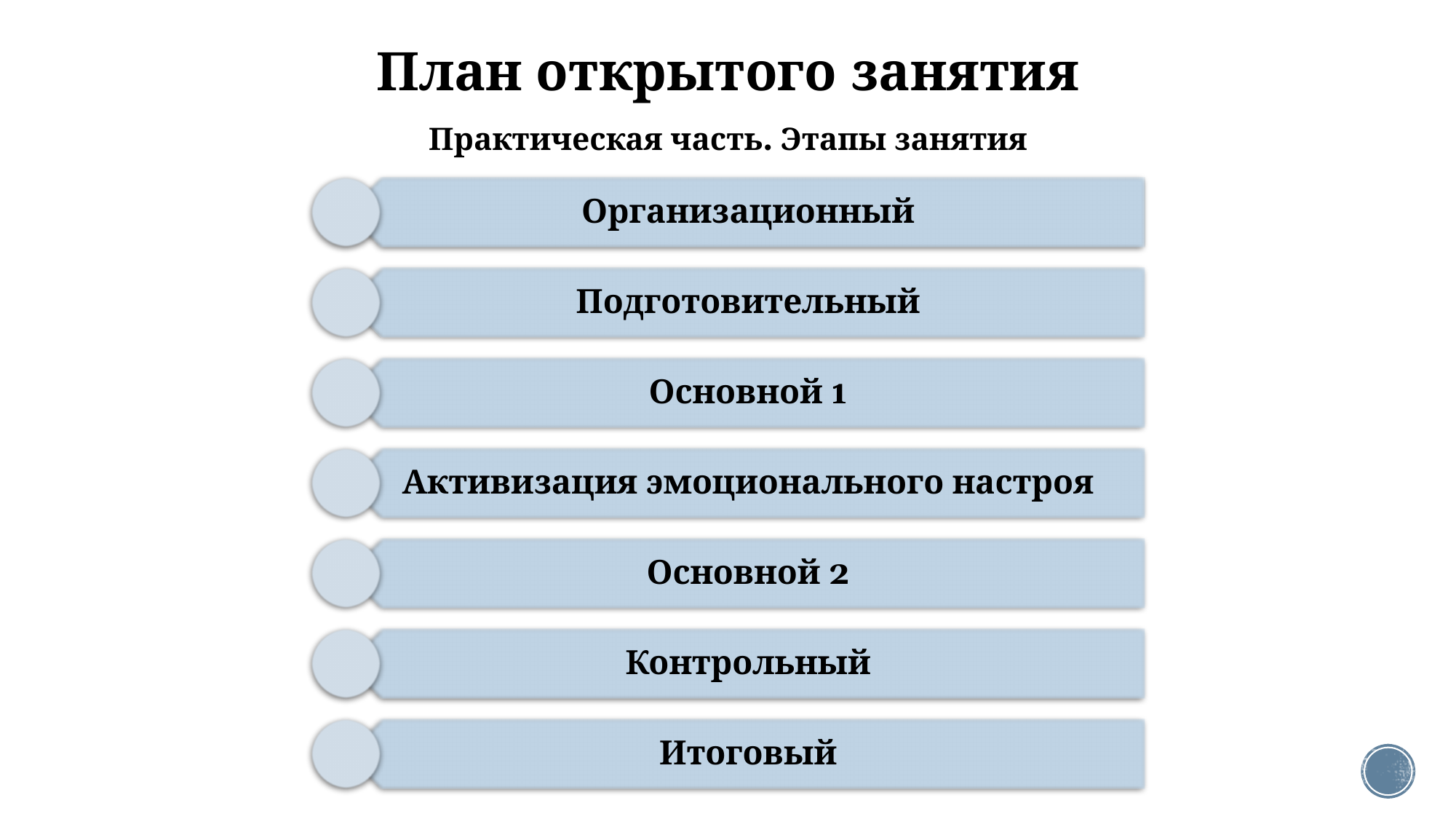

# План открытого занятия Практическая часть. Этапы занятия
Организационный
Подготовительный
Основной 1
Активизация эмоционального настроя
Основной 2
Контрольный
Итоговый